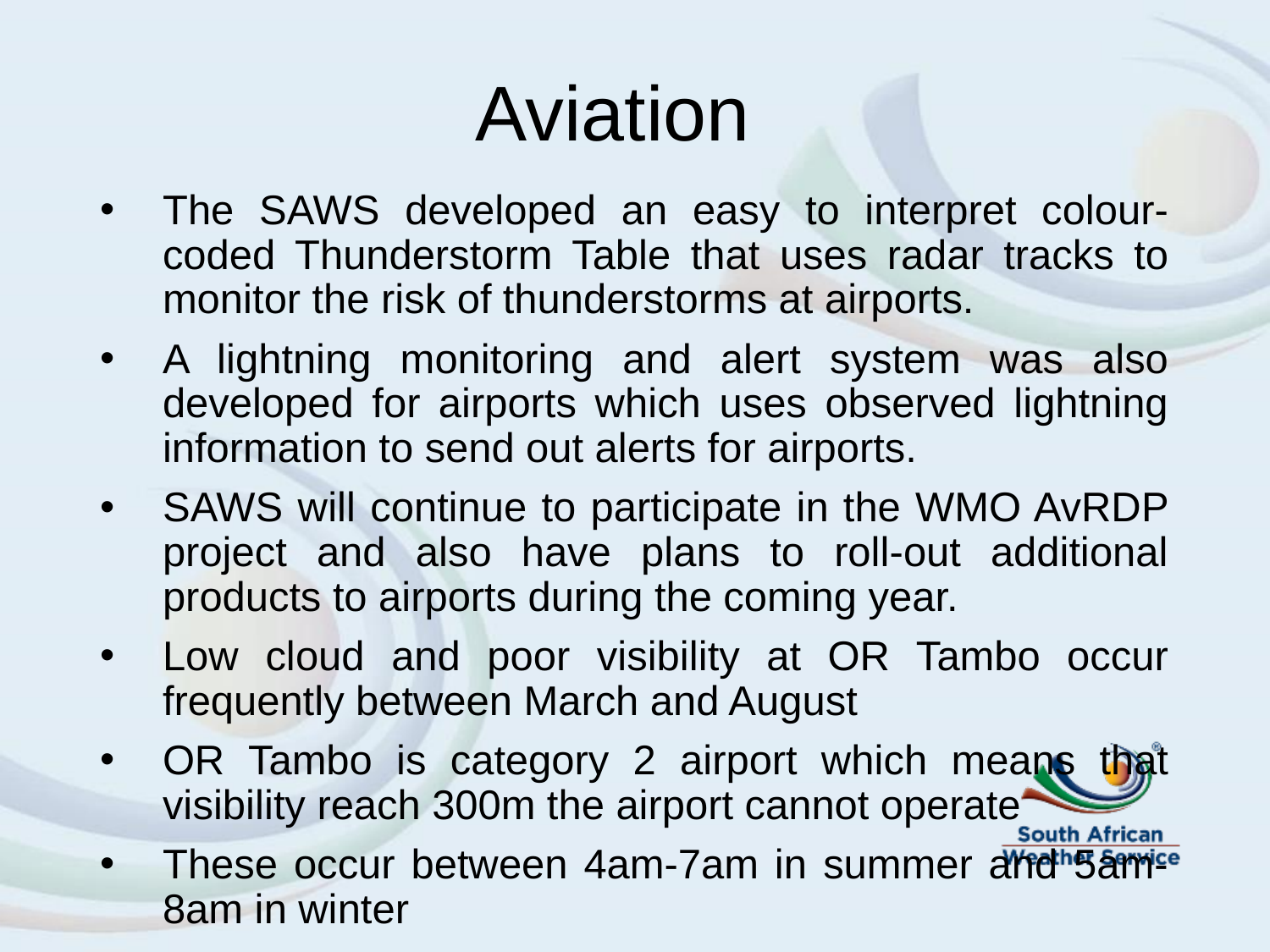

# Aviation
The SAWS developed an easy to interpret colour-coded Thunderstorm Table that uses radar tracks to monitor the risk of thunderstorms at airports.
A lightning monitoring and alert system was also developed for airports which uses observed lightning information to send out alerts for airports.
SAWS will continue to participate in the WMO AvRDP project and also have plans to roll-out additional products to airports during the coming year.
Low cloud and poor visibility at OR Tambo occur frequently between March and August
OR Tambo is category 2 airport which means that visibility reach 300m the airport cannot operate
These occur between 4am-7am in summer and 5am-8am in winter